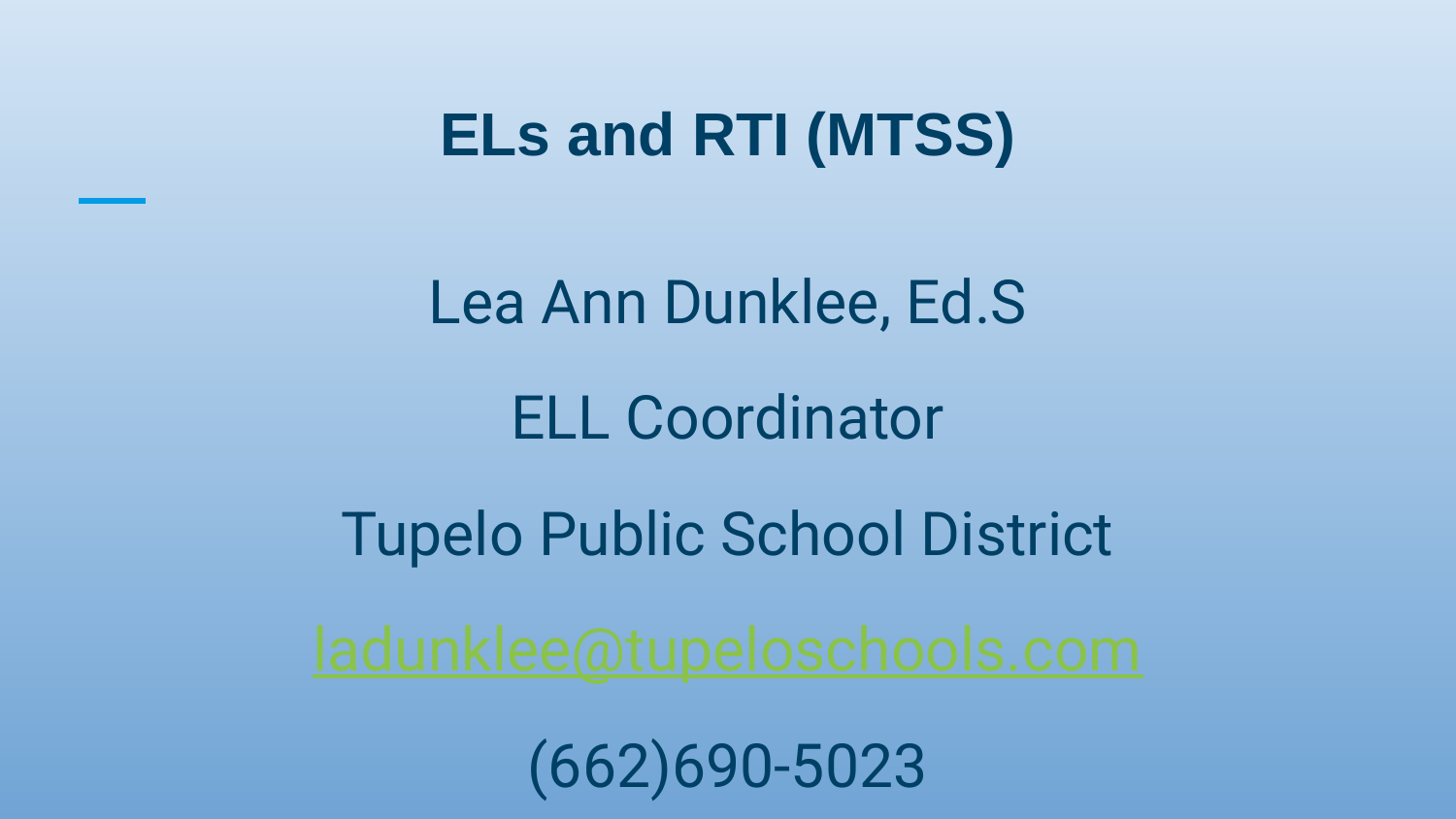

# ELs and RTI (MTSS)
Lea Ann Dunklee, Ed.S
ELL Coordinator
Tupelo Public School District
ladunklee@tupeloschools.com
(662)690-5023